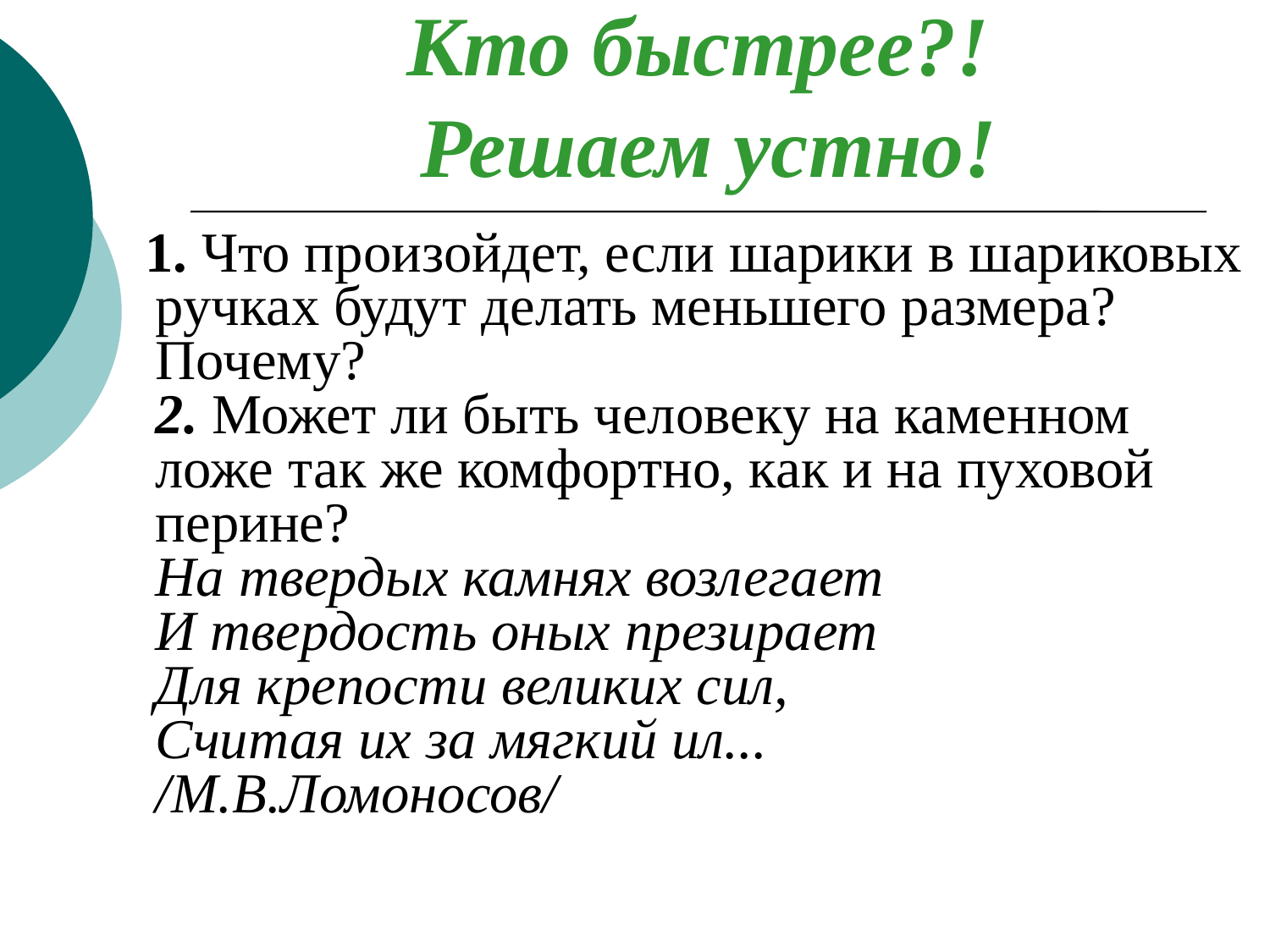

# Кто быстрее?! Решаем устно!
   1. Что произойдет, если шарики в шариковых ручках будут делать меньшего размера? Почему?
2. Может ли быть человеку на каменном ложе так же комфортно, как и на пуховой перине?
На твердых камнях возлегает
И твердость оных презирает
Для крепости великих сил,
Считая их за мягкий ил...
/М.В.Ломоносов/